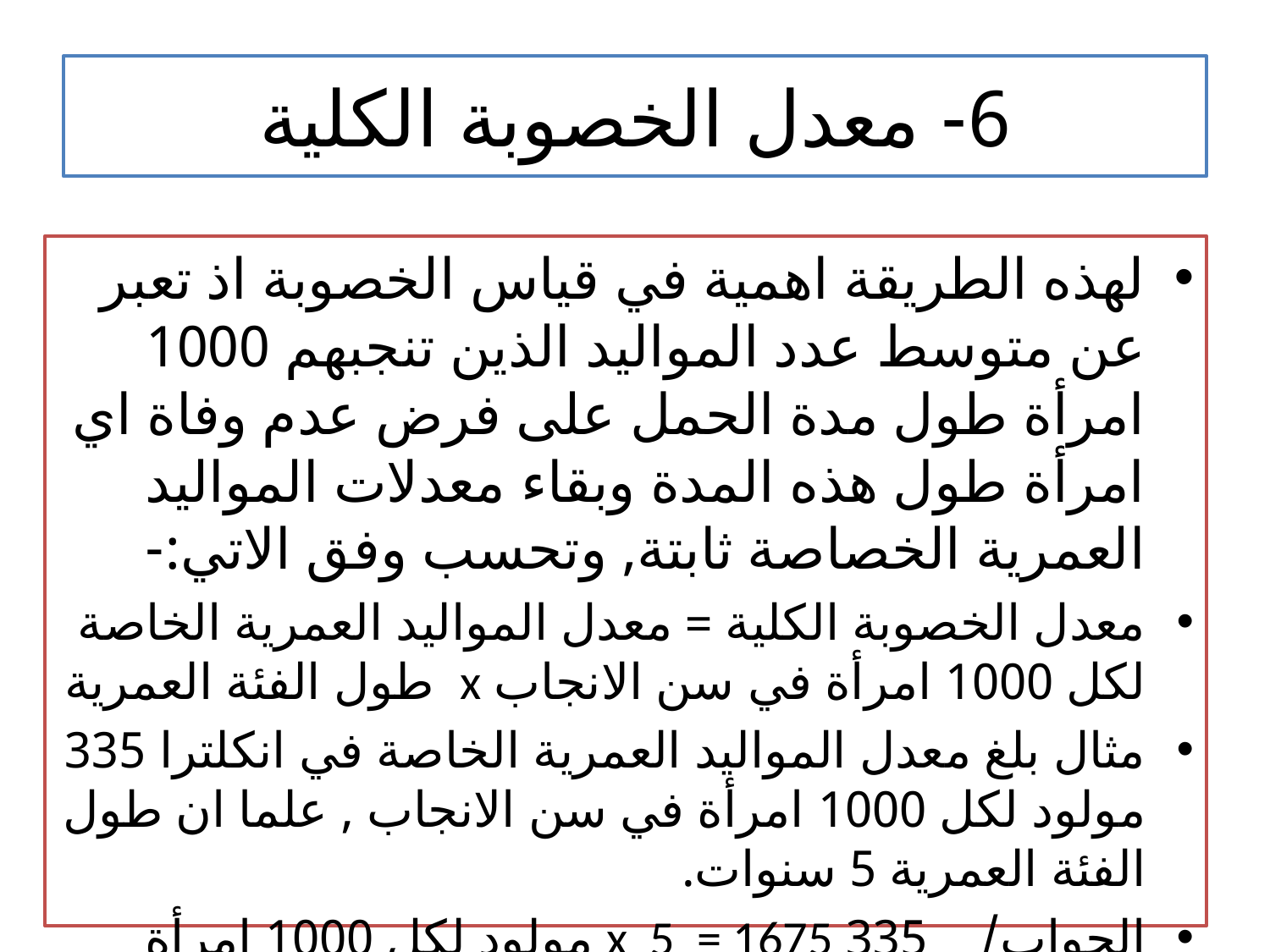

# 6- معدل الخصوبة الكلية
لهذه الطريقة اهمية في قياس الخصوبة اذ تعبر عن متوسط عدد المواليد الذين تنجبهم 1000 امرأة طول مدة الحمل على فرض عدم وفاة اي امرأة طول هذه المدة وبقاء معدلات المواليد العمرية الخصاصة ثابتة, وتحسب وفق الاتي:-
معدل الخصوبة الكلية = معدل المواليد العمرية الخاصة لكل 1000 امرأة في سن الانجاب x  طول الفئة العمرية
مثال بلغ معدل المواليد العمرية الخاصة في انكلترا 335 مولود لكل 1000 امرأة في سن الانجاب , علما ان طول الفئة العمرية 5 سنوات.
الجواب/    335 x  5  = 1675 مولود لكل 1000 امرأة